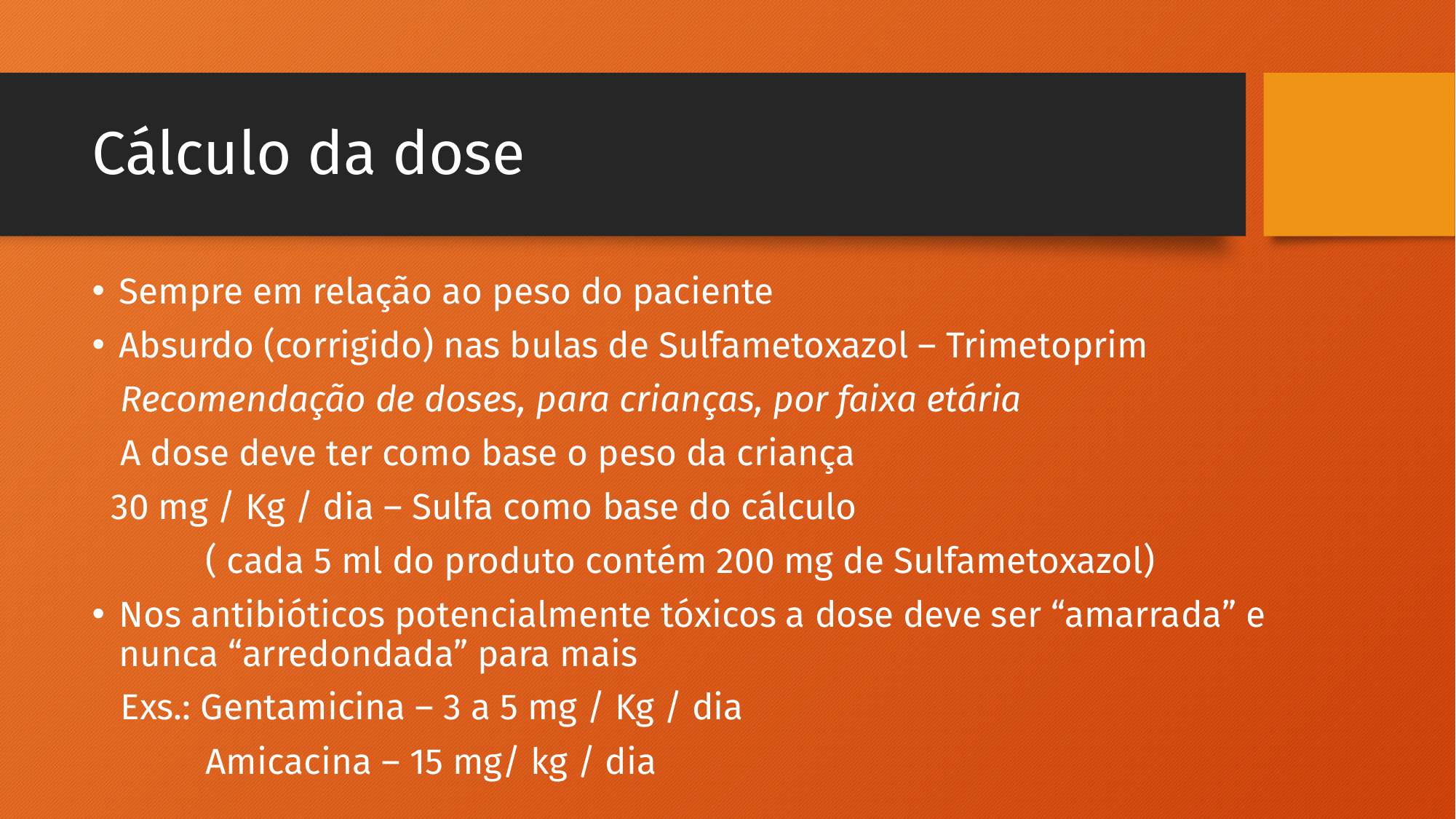

# Cálculo da dose
Sempre em relação ao peso do paciente
Absurdo (corrigido) nas bulas de Sulfametoxazol – Trimetoprim
   Recomendação de doses, para crianças, por faixa etária
   A dose deve ter como base o peso da criança
  30 mg / Kg / dia – Sulfa como base do cálculo
            ( cada 5 ml do produto contém 200 mg de Sulfametoxazol)
Nos antibióticos potencialmente tóxicos a dose deve ser “amarrada” e nunca “arredondada” para mais
   Exs.: Gentamicina – 3 a 5 mg / Kg / dia
            Amicacina – 15 mg/ kg / dia